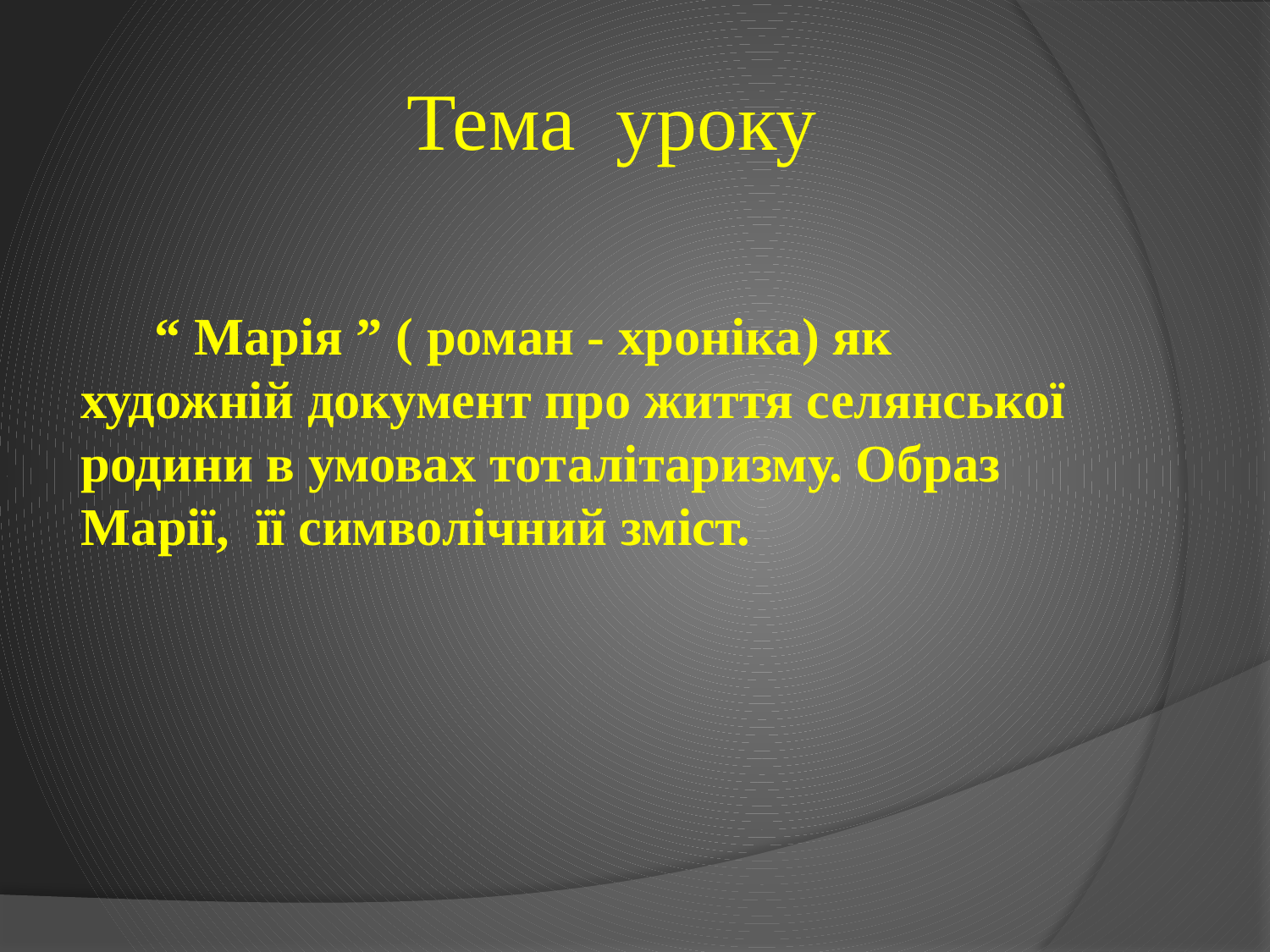

# Тема  уроку

     “ Марія ” ( роман - хроніка) як     художній документ про життя селянської родини в умовах тоталітаризму. Образ Марії,  її символічний зміст.